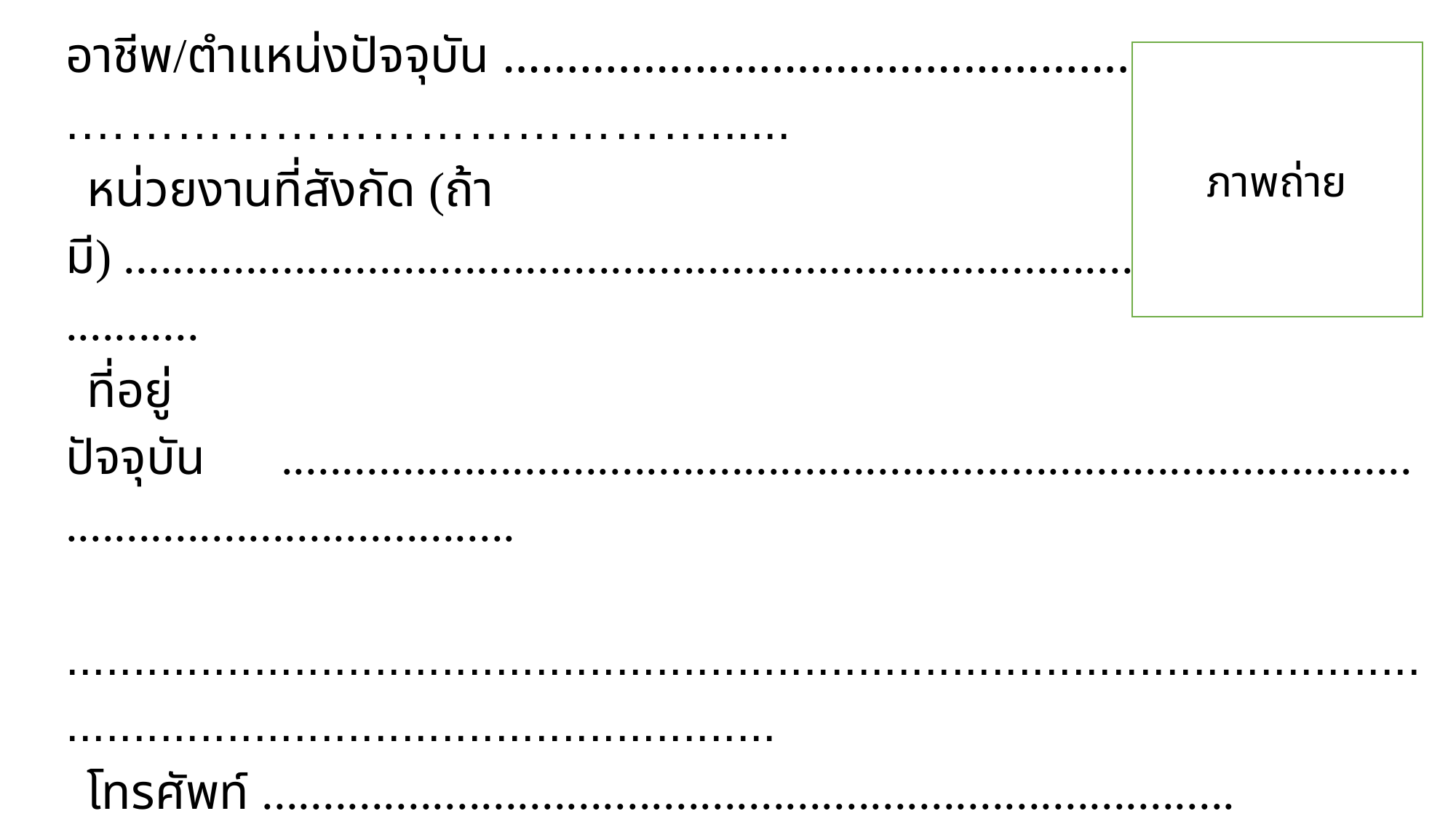

ภาพถ่าย
# 1. ข้อมูลทั่วไป ชื่อ - สกุล ………………………………………………………………………….……… วัน เดือน ปีเกิด …………………………………………… อายุ ......................ปี อาชีพ/ตำแหน่งปัจจุบัน ……………………………………………………………….…………………………………...... หน่วยงานที่สังกัด (ถ้ามี) ..................................................................................................................... ที่อยู่ปัจจุบัน      .................................................................................................................................. .......................................................................................................................................................... โทรศัพท์ ................................................................................ โทรสาร ............................................ มือถือ ................................................................................................................... ไปรษณีย์อิเล็กทรอนิกส์ (E-mail) ......................................................................